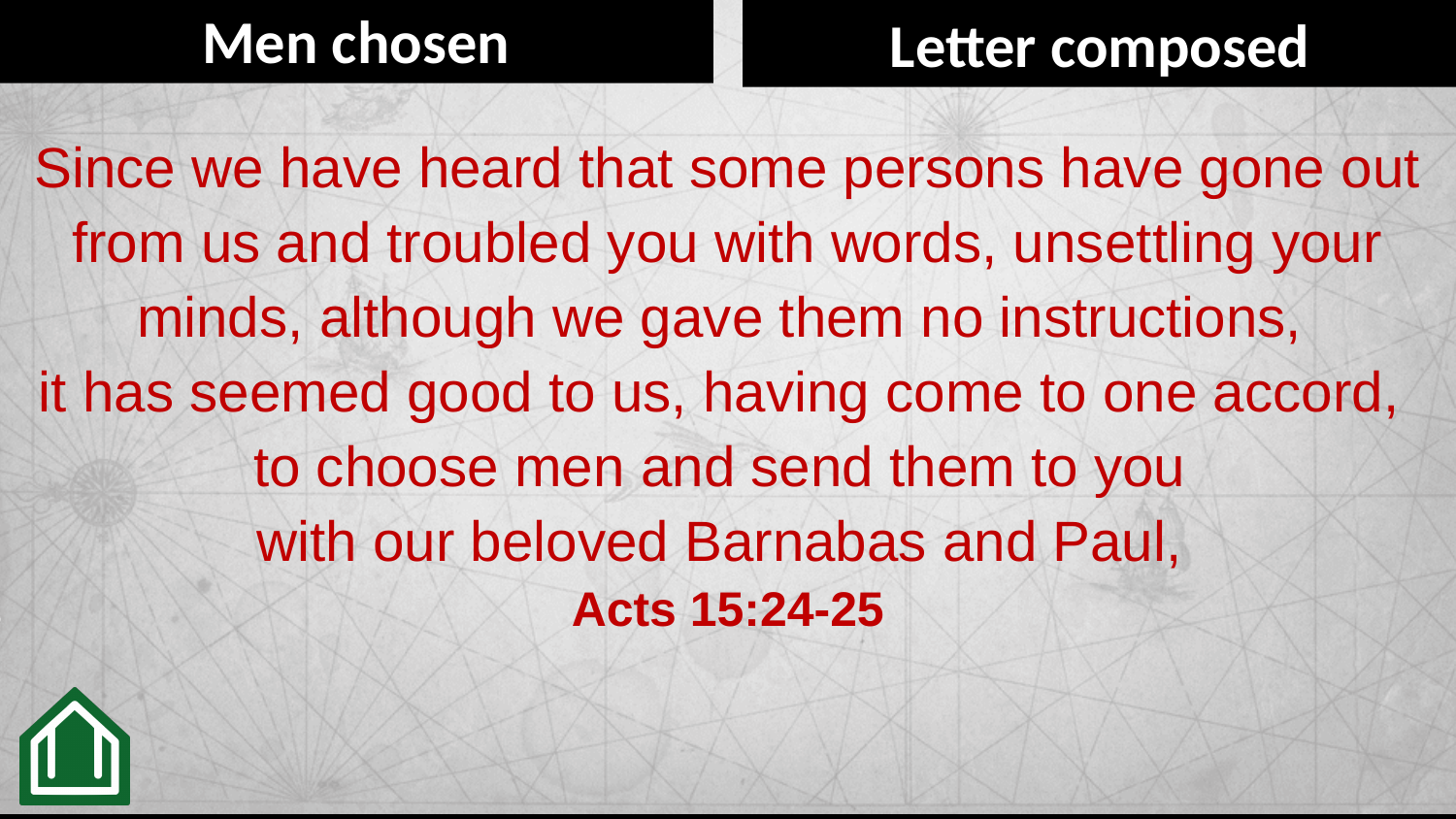

Letter composed
Men chosen
Since we have heard that some persons have gone out from us and troubled you with words, unsettling your minds, although we gave them no instructions,
it has seemed good to us, having come to one accord,
to choose men and send them to you
with our beloved Barnabas and Paul,
Acts 15:24-25